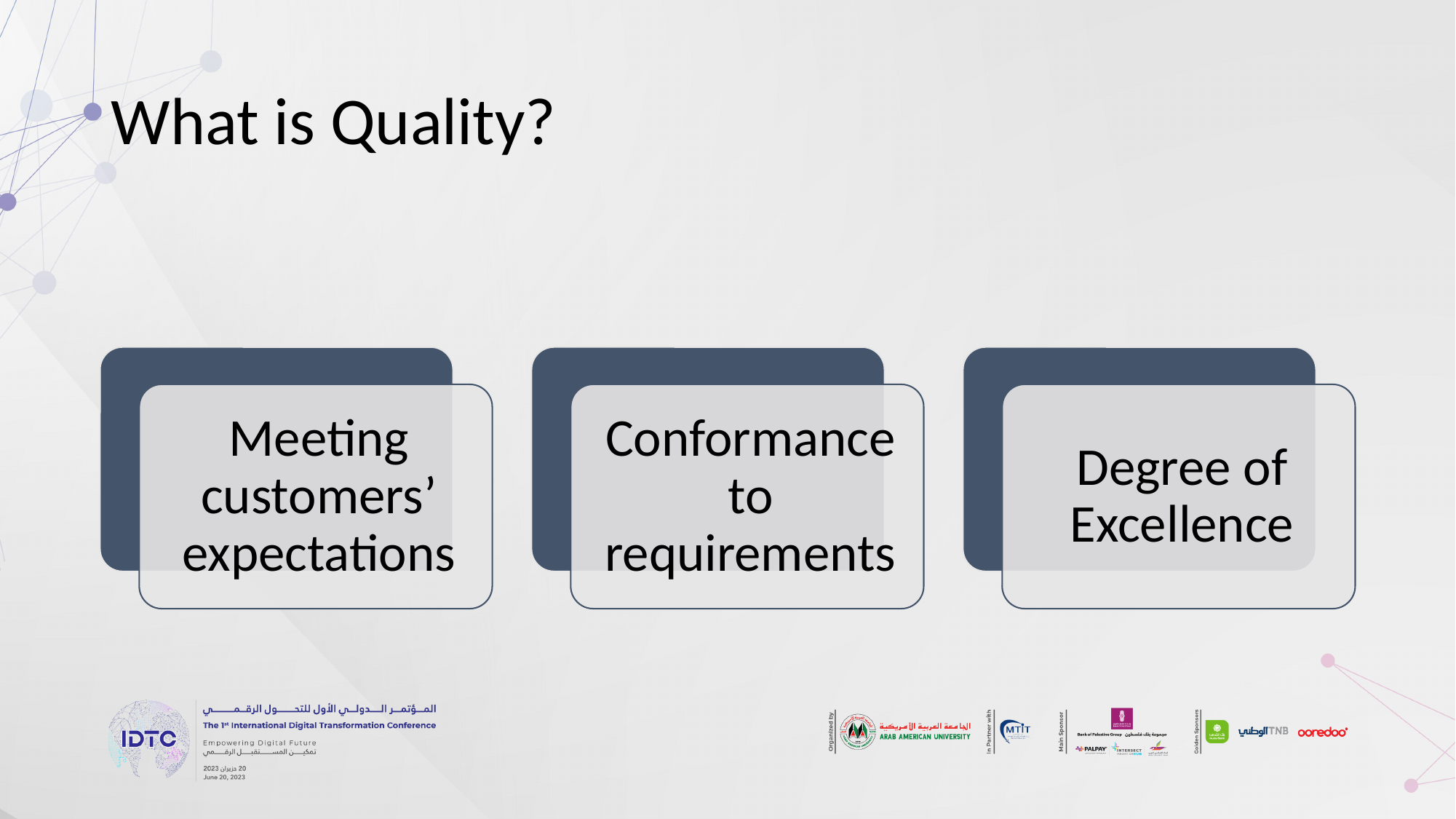

# What is Quality?
Meeting customers’ expectations
Conformance to requirements
Degree of Excellence